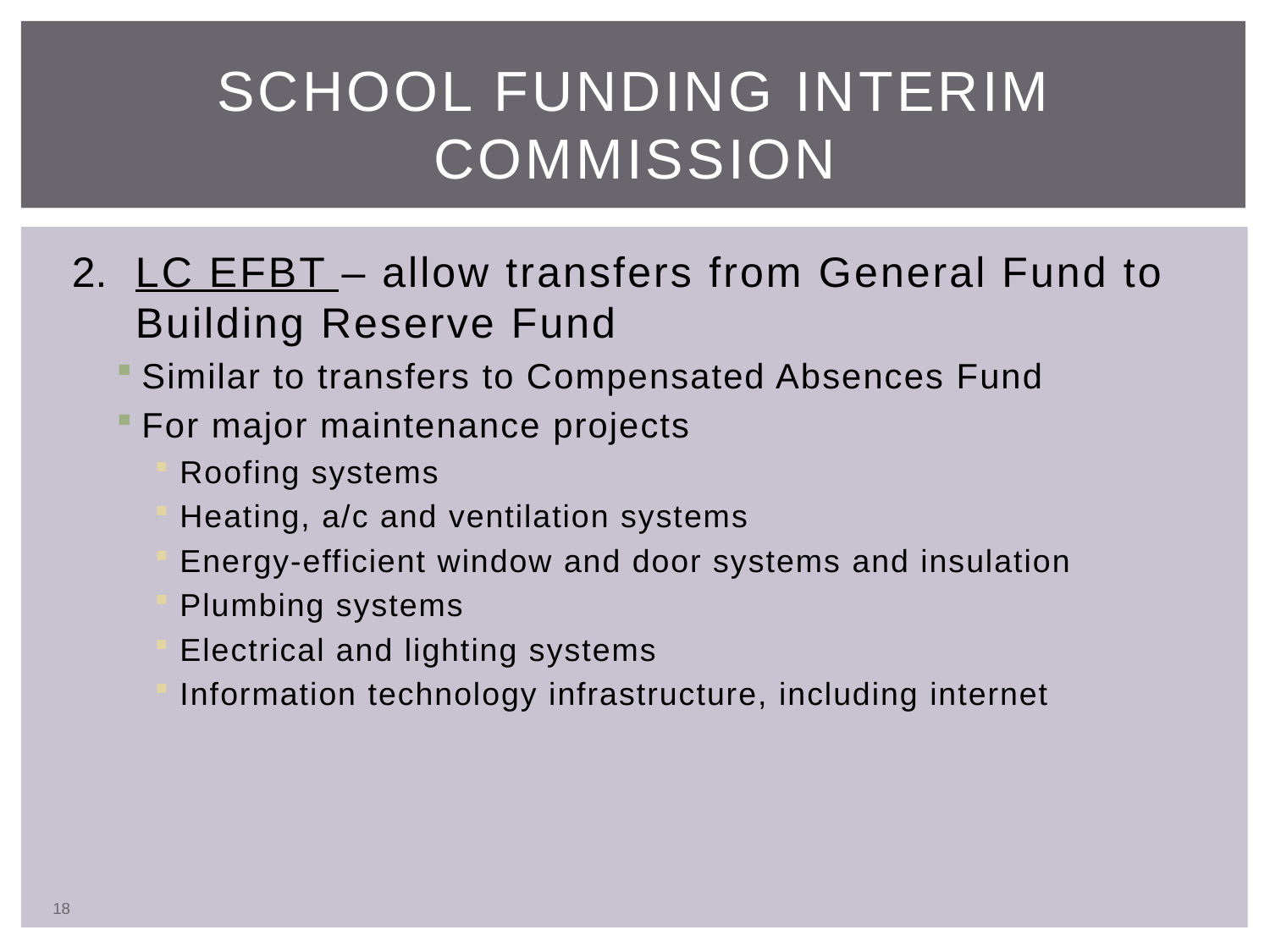

# School funding interim commission
LC EFBT – allow transfers from General Fund to Building Reserve Fund
Similar to transfers to Compensated Absences Fund
For major maintenance projects
Roofing systems
Heating, a/c and ventilation systems
Energy-efficient window and door systems and insulation
Plumbing systems
Electrical and lighting systems
Information technology infrastructure, including internet
18